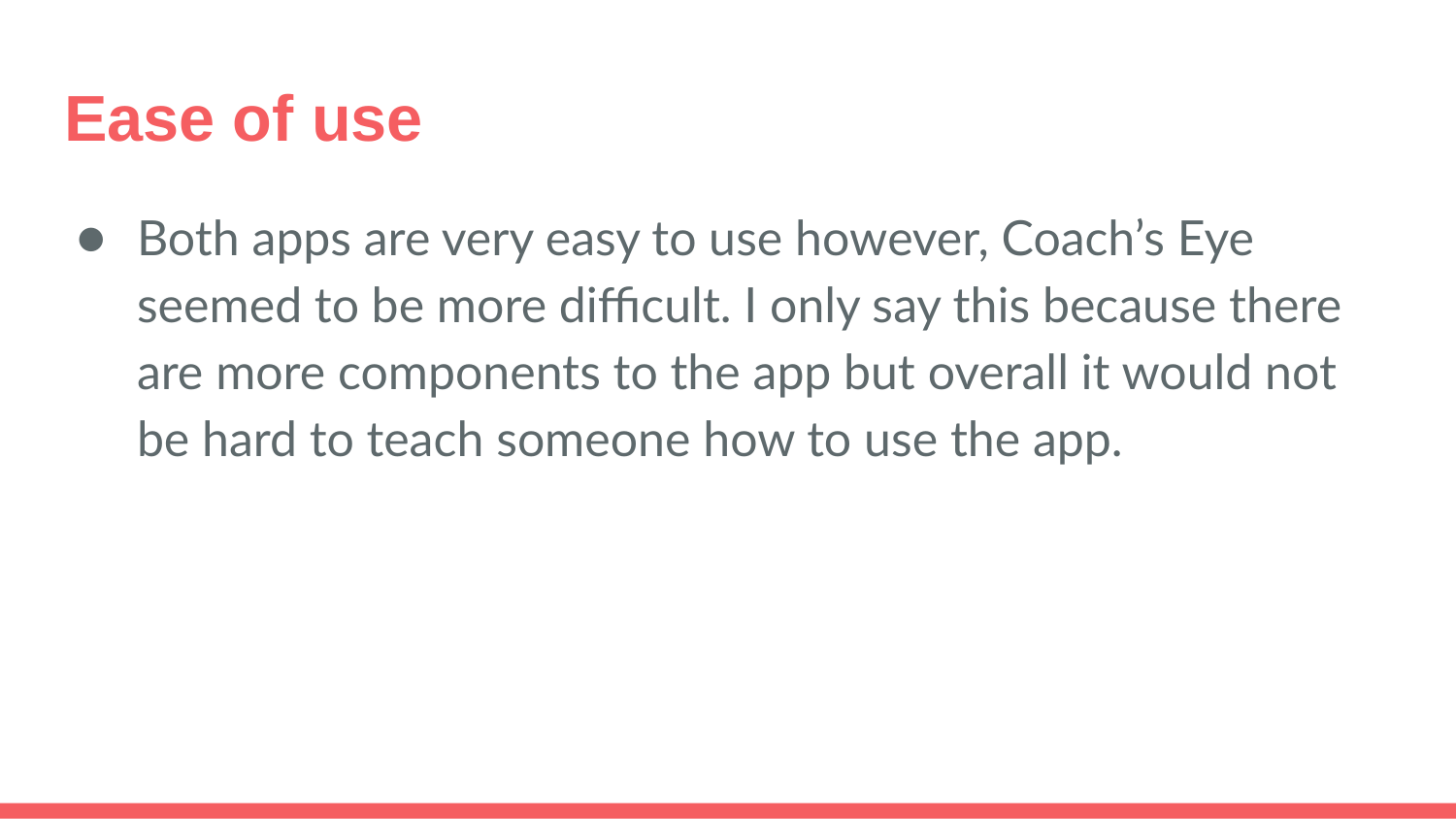

# Ease of use

Both apps are very easy to use however, Coach’s Eye seemed to be more difficult. I only say this because there are more components to the app but overall it would not be hard to teach someone how to use the app.